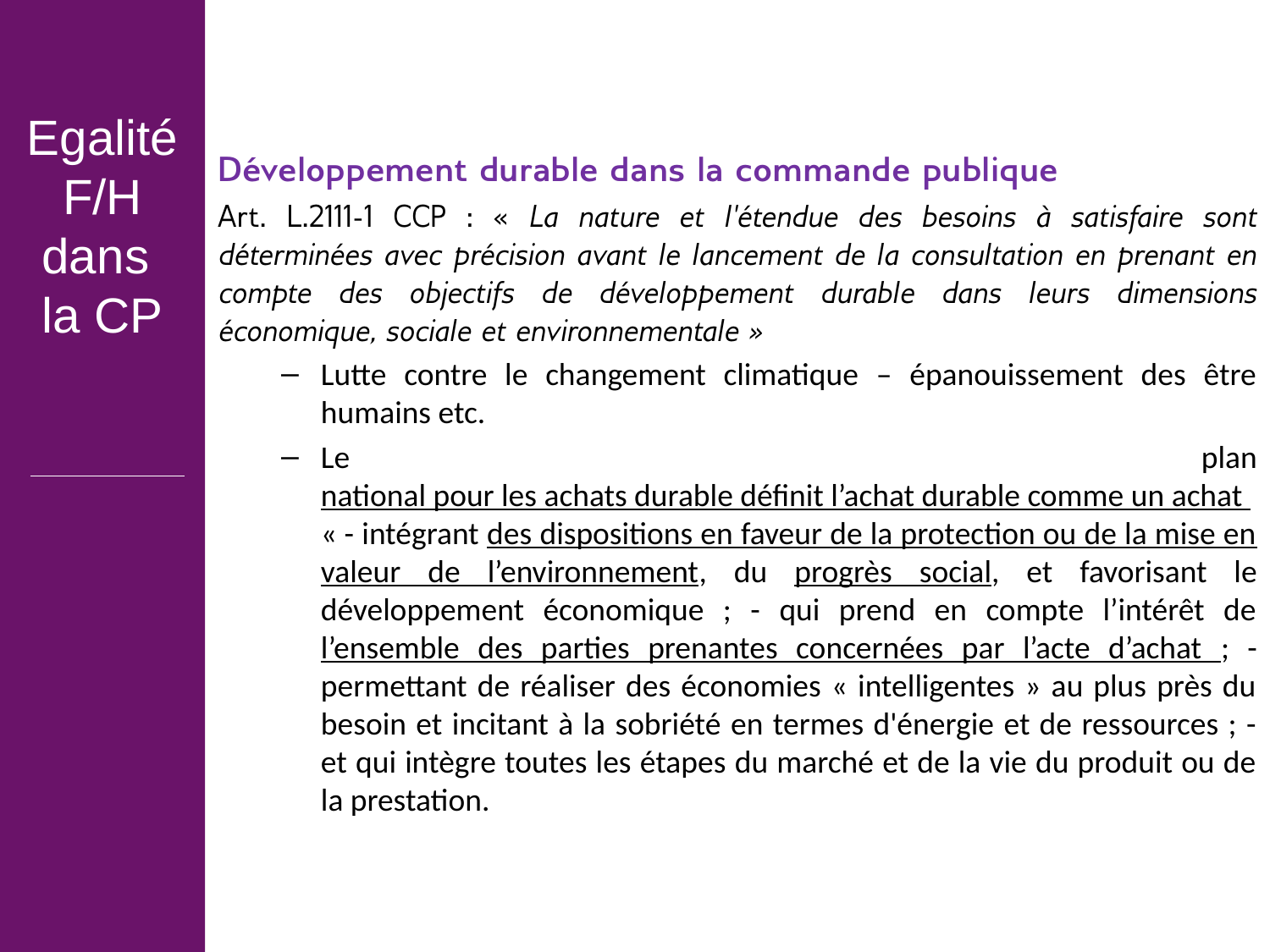

# Egalité F/H dans la CP
Développement durable dans la commande publique
Art. L.2111-1 CCP : « La nature et l'étendue des besoins à satisfaire sont déterminées avec précision avant le lancement de la consultation en prenant en compte des objectifs de développement durable dans leurs dimensions économique, sociale et environnementale »
Lutte contre le changement climatique – épanouissement des être humains etc.
Le plan national pour les achats durable définit l’achat durable comme un achat « - intégrant des dispositions en faveur de la protection ou de la mise en valeur de l’environnement, du progrès social, et favorisant le développement économique ; - qui prend en compte l’intérêt de l’ensemble des parties prenantes concernées par l’acte d’achat ; - permettant de réaliser des économies « intelligentes » au plus près du besoin et incitant à la sobriété en termes d'énergie et de ressources ; - et qui intègre toutes les étapes du marché et de la vie du produit ou de la prestation.